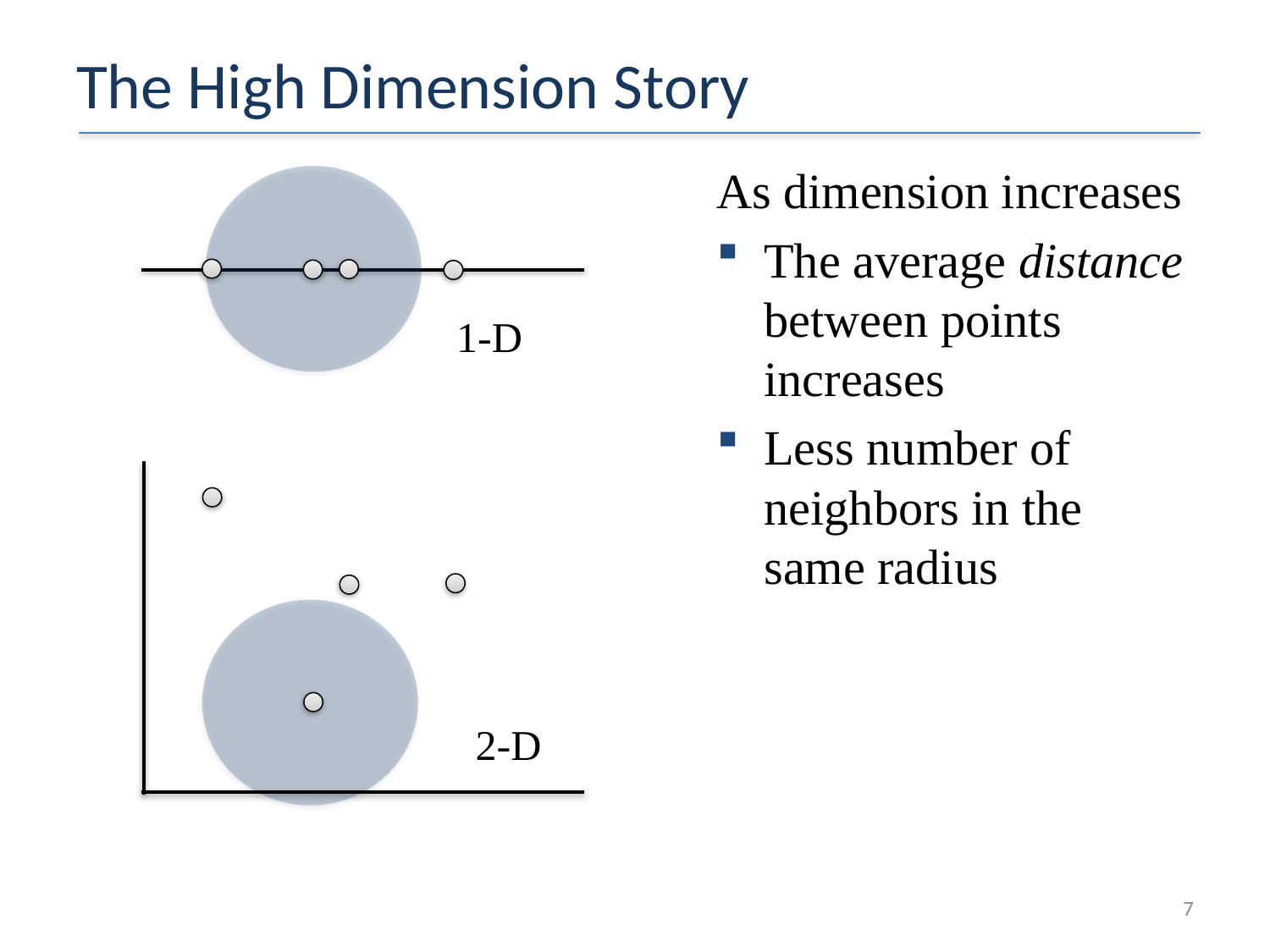

# The High Dimension Story
As dimension increases
The average distance between points increases
Less number of neighbors in the same radius

1-D

2-D
7